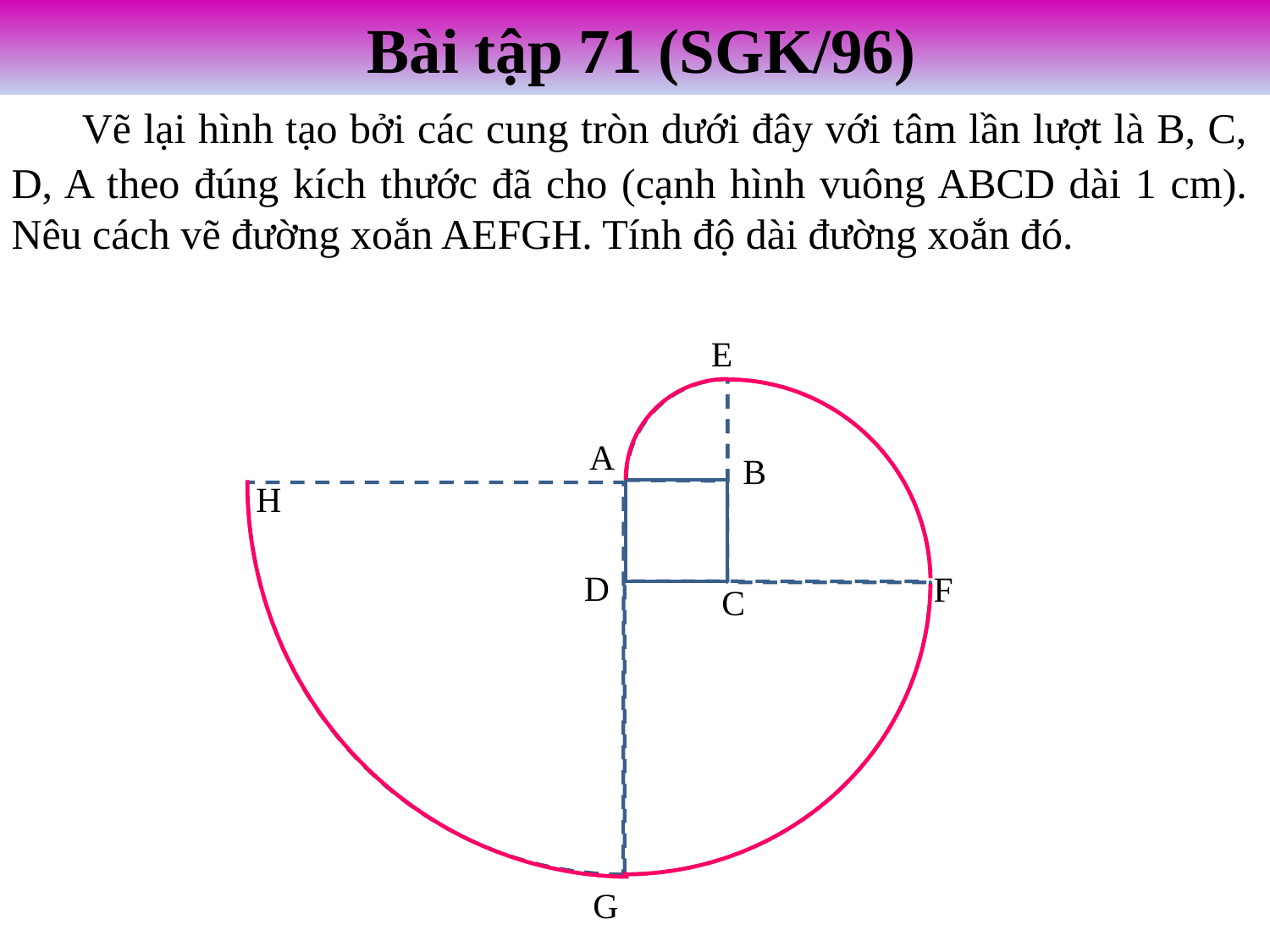

# Bài tập 71 (SGK/96)
    Vẽ lại hình tạo bởi các cung tròn dưới đây với tâm lần lượt là B, C, D, A theo đúng kích thước đã cho (cạnh hình vuông ABCD dài 1 cm). Nêu cách vẽ đường xoắn AEFGH. Tính độ dài đường xoắn đó.

E

A
B
H

D
F
C
G